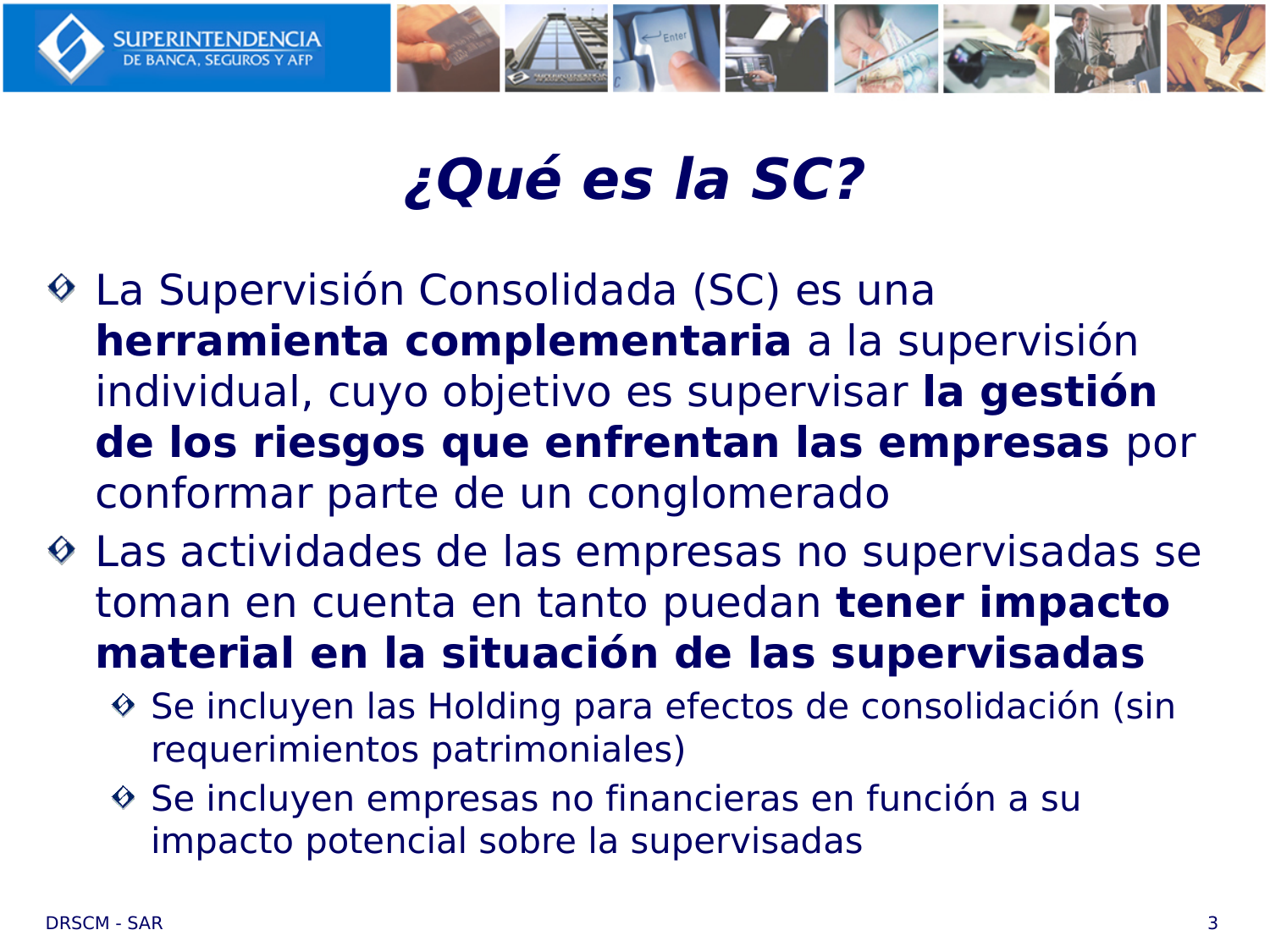

# ¿Qué es la SC?
La Supervisión Consolidada (SC) es una herramienta complementaria a la supervisión individual, cuyo objetivo es supervisar la gestión de los riesgos que enfrentan las empresas por conformar parte de un conglomerado
Las actividades de las empresas no supervisadas se toman en cuenta en tanto puedan tener impacto material en la situación de las supervisadas
Se incluyen las Holding para efectos de consolidación (sin requerimientos patrimoniales)
Se incluyen empresas no financieras en función a su impacto potencial sobre la supervisadas
DRSCM - SAR
3